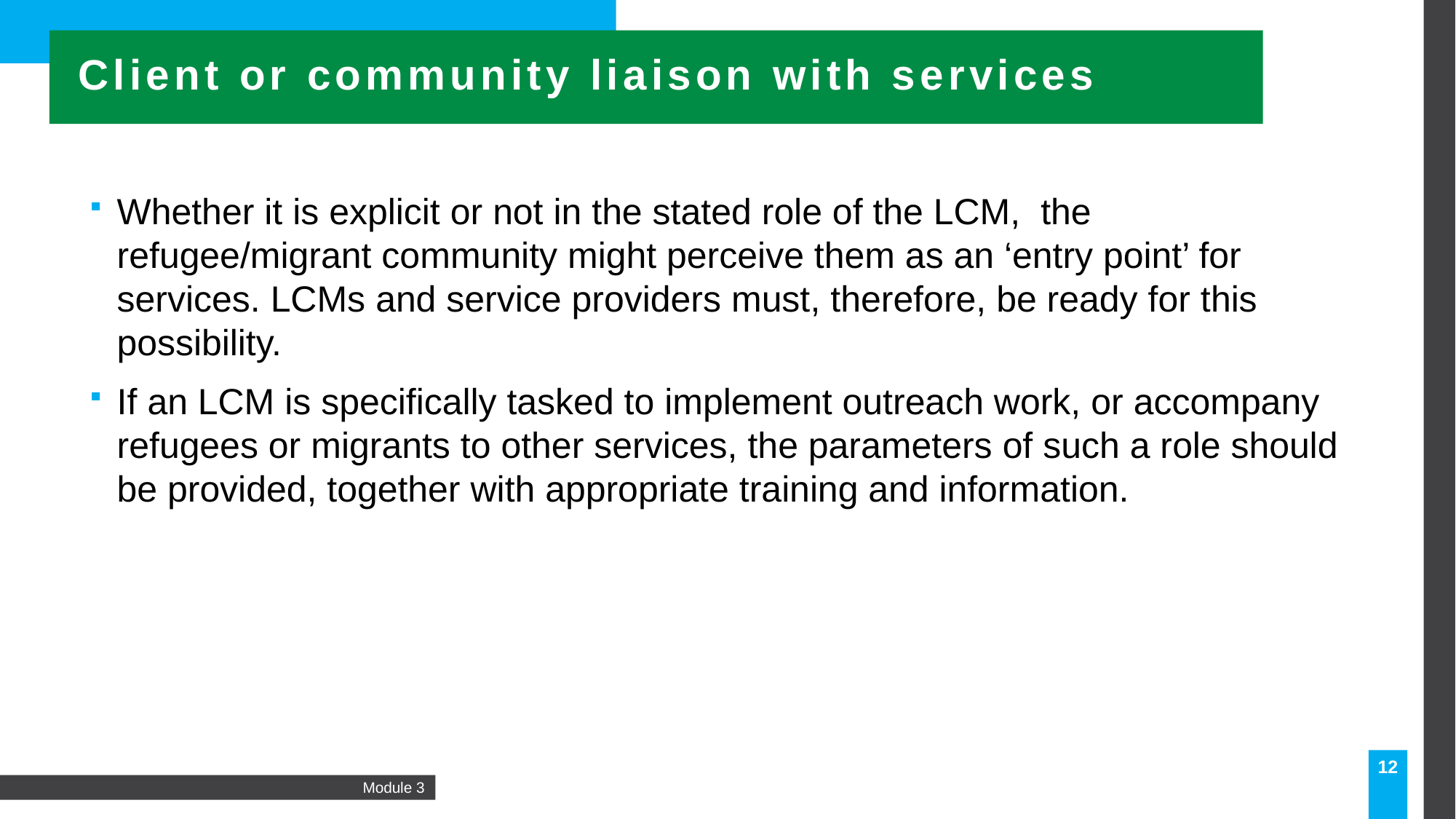

Client or community liaison with services
Whether it is explicit or not in the stated role of the LCM,  the refugee/migrant community might perceive them as an ‘entry point’ for services. LCMs and service providers must, therefore, be ready for this possibility.
If an LCM is specifically tasked to implement outreach work, or accompany refugees or migrants to other services, the parameters of such a role should be provided, together with appropriate training and information.

12
Module 3